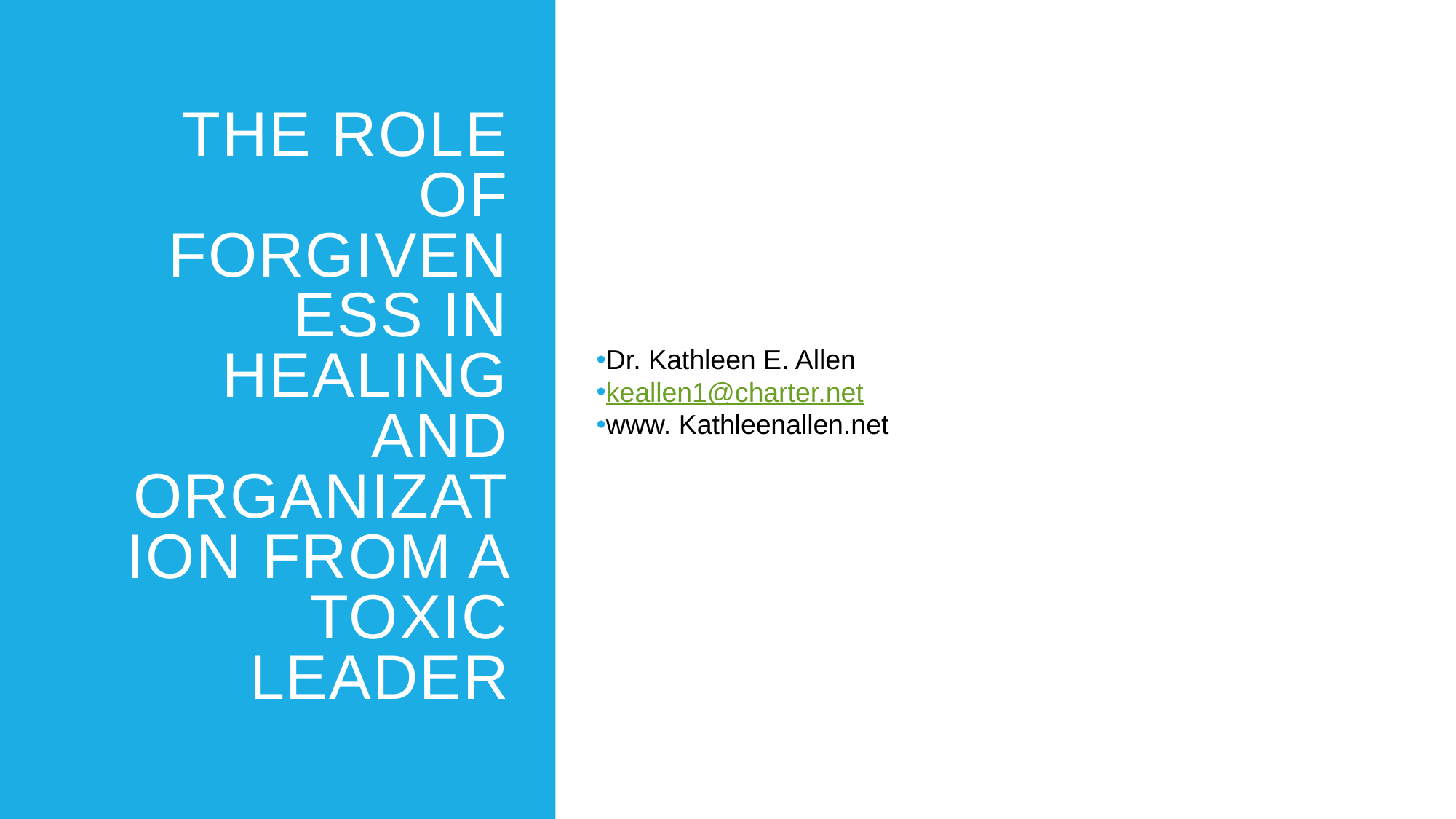

# The Role of Forgiveness in Healing and Organization from a Toxic Leader
Dr. Kathleen E. Allen
keallen1@charter.net
www. Kathleenallen.net